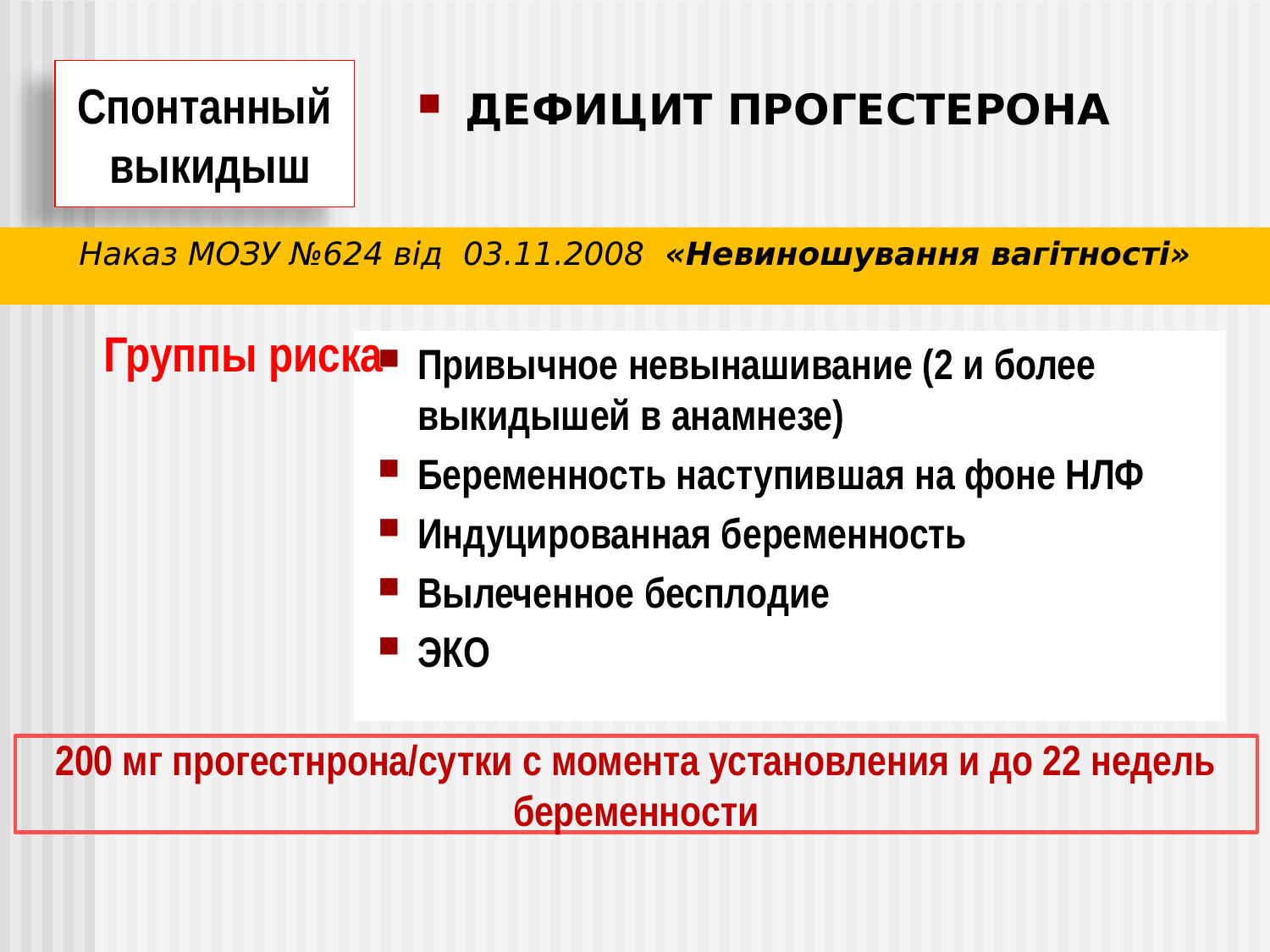

Спонтанный
 выкидыш
ДЕФИЦИТ ПРОГЕСТЕРОНА
Наказ МОЗУ №624 від  03.11.2008  «Невиношування вагітності»

Группы риска
Привычное невынашивание (2 и более выкидышей в анамнезе)
Беременность наступившая на фоне НЛФ
Индуцированная беременность
Вылеченное бесплодие
ЭКО
200 мг прогестнрона/сутки с момента установления и до 22 недель беременности